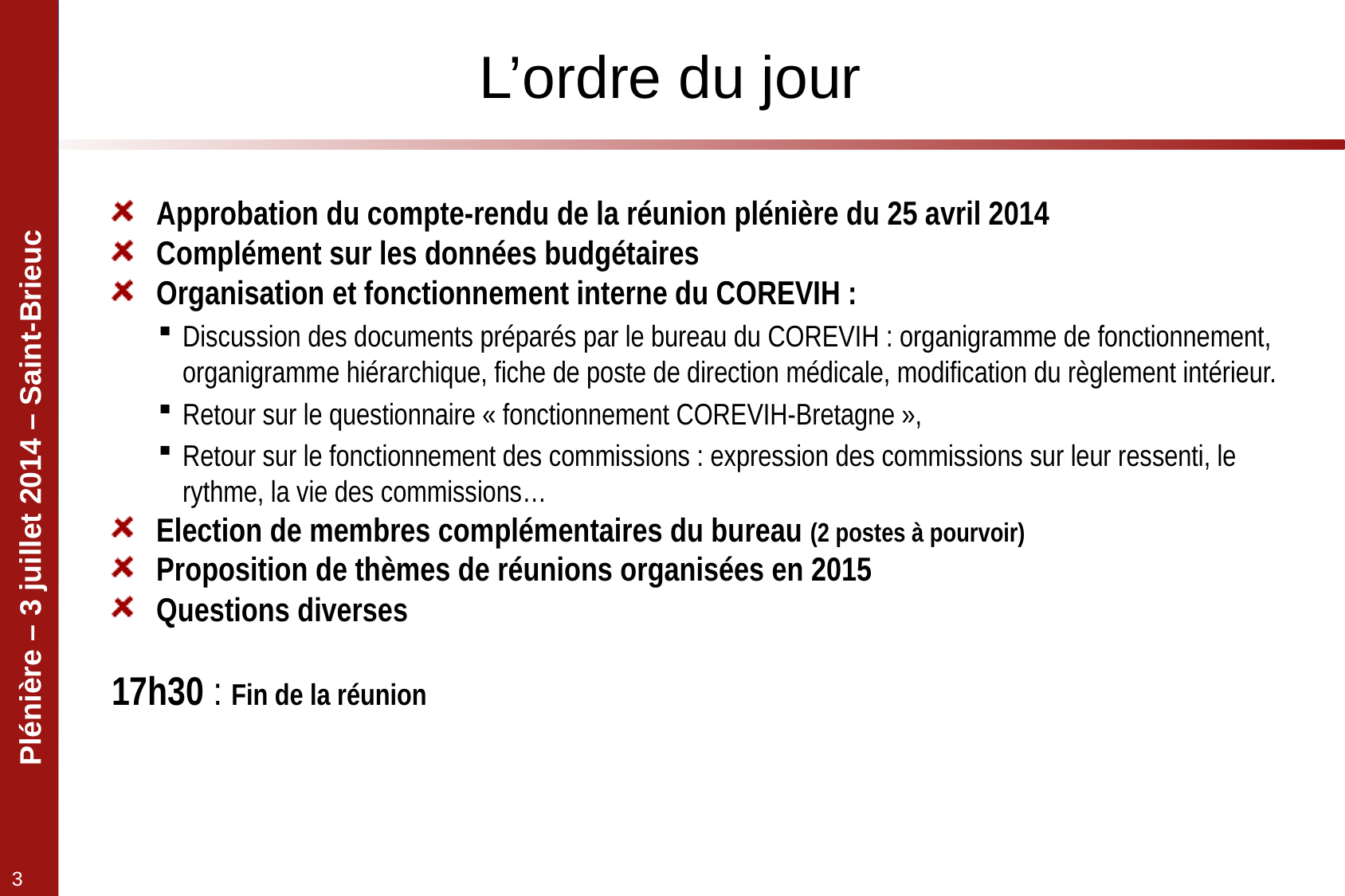

# L’ordre du jour
Approbation du compte-rendu de la réunion plénière du 25 avril 2014
Complément sur les données budgétaires
Organisation et fonctionnement interne du COREVIH :
Discussion des documents préparés par le bureau du COREVIH : organigramme de fonctionnement, organigramme hiérarchique, fiche de poste de direction médicale, modification du règlement intérieur.
Retour sur le questionnaire « fonctionnement COREVIH-Bretagne »,
Retour sur le fonctionnement des commissions : expression des commissions sur leur ressenti, le rythme, la vie des commissions…
Election de membres complémentaires du bureau (2 postes à pourvoir)
Proposition de thèmes de réunions organisées en 2015
Questions diverses

17h30 : Fin de la réunion